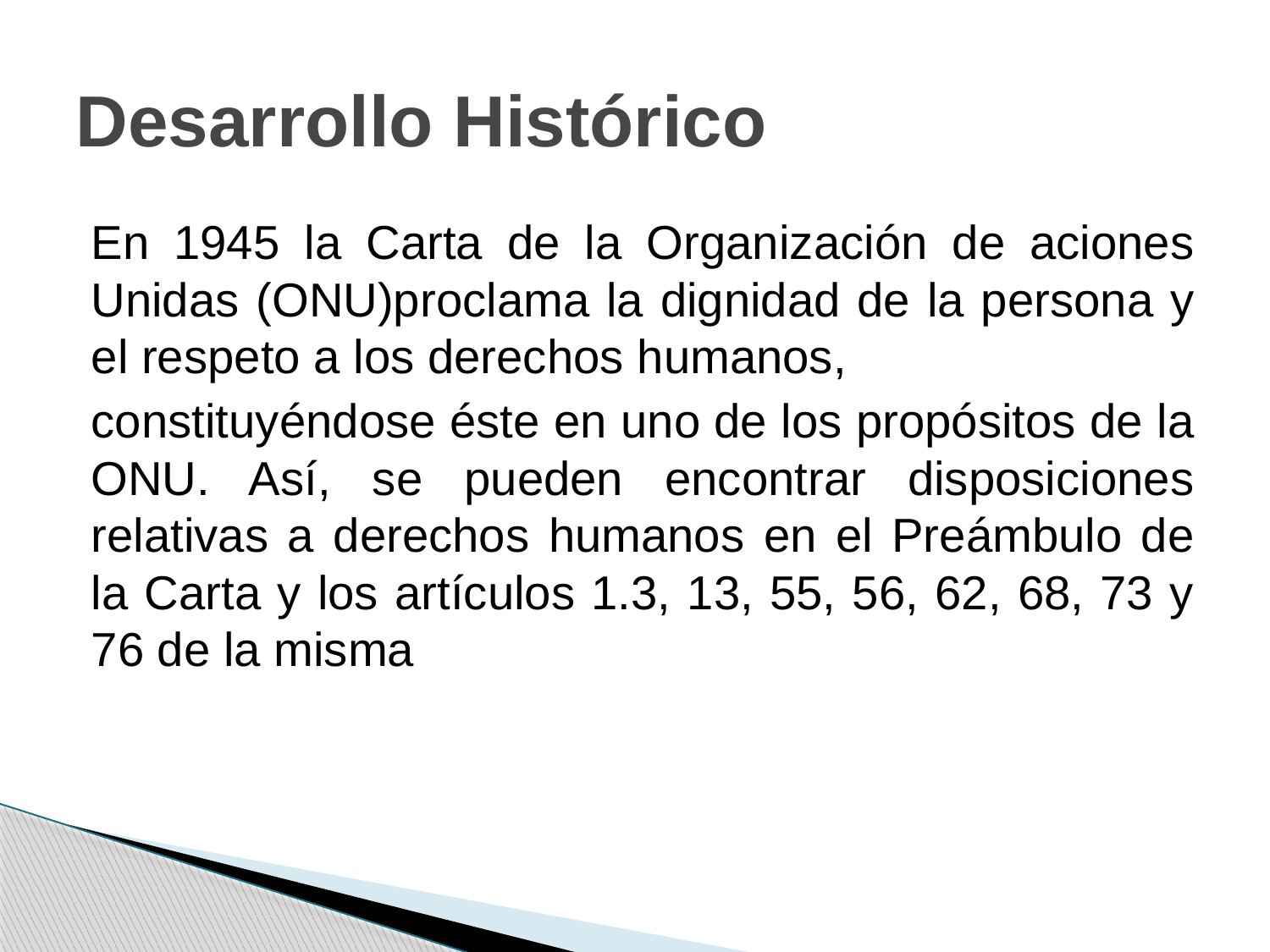

# Desarrollo Histórico
En 1945 la Carta de la Organización de aciones Unidas (ONU)proclama la dignidad de la persona y el respeto a los derechos humanos,
constituyéndose éste en uno de los propósitos de la ONU. Así, se pueden encontrar disposiciones relativas a derechos humanos en el Preámbulo de la Carta y los artículos 1.3, 13, 55, 56, 62, 68, 73 y 76 de la misma